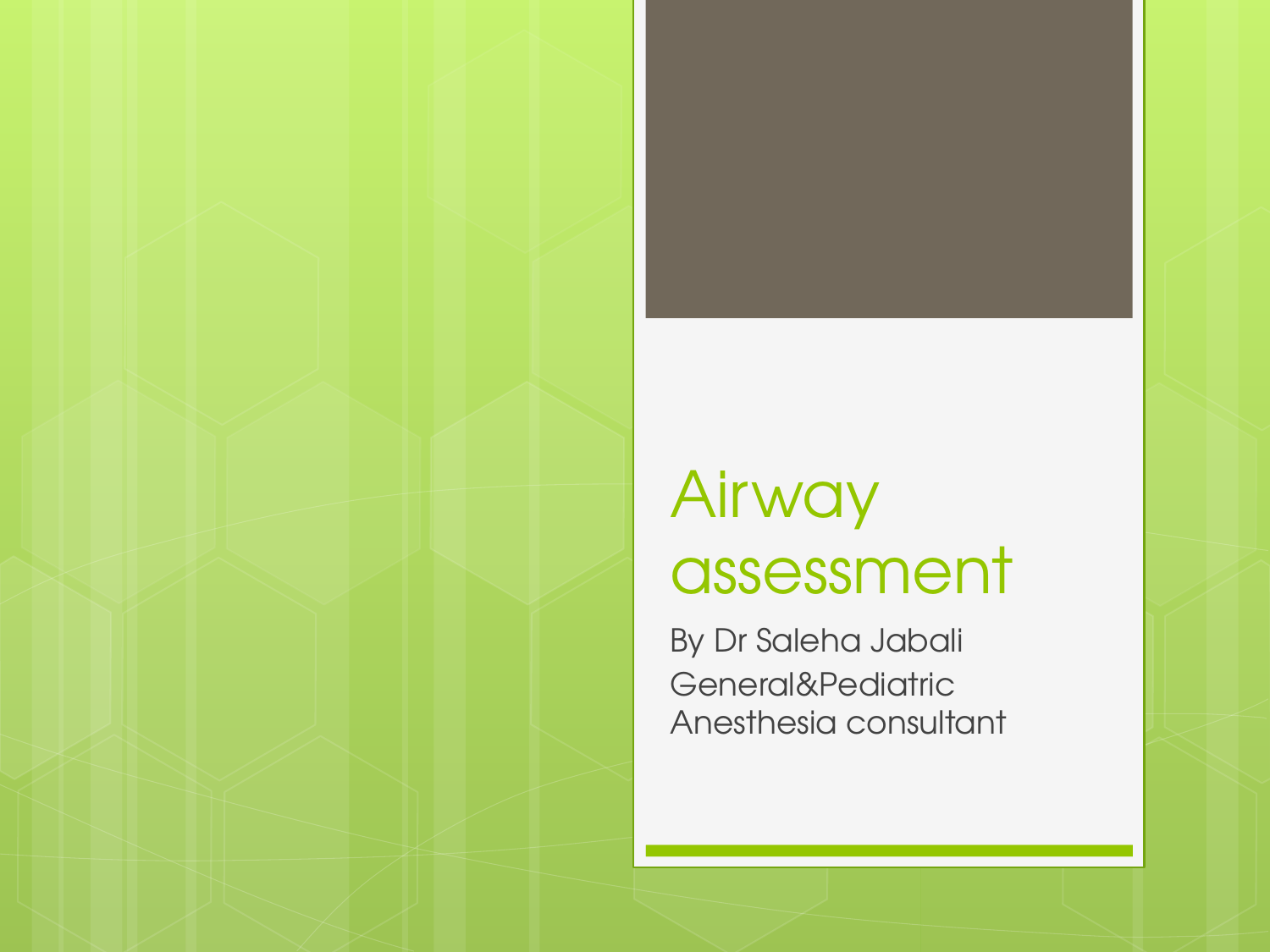

# Airway assessment
By Dr Saleha Jabali
General&Pediatric Anesthesia consultant